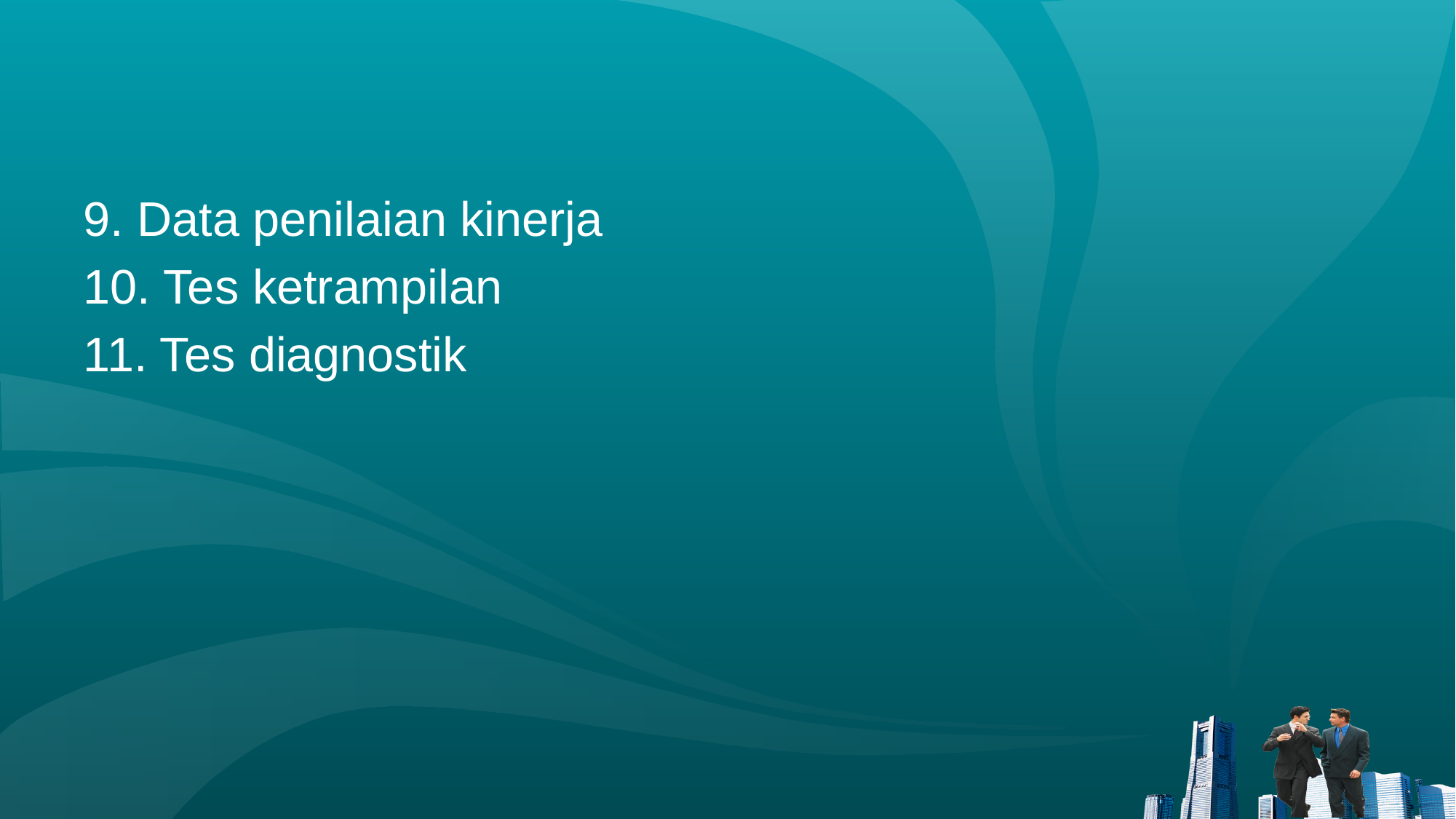

#
9. Data penilaian kinerja
10. Tes ketrampilan
11. Tes diagnostik